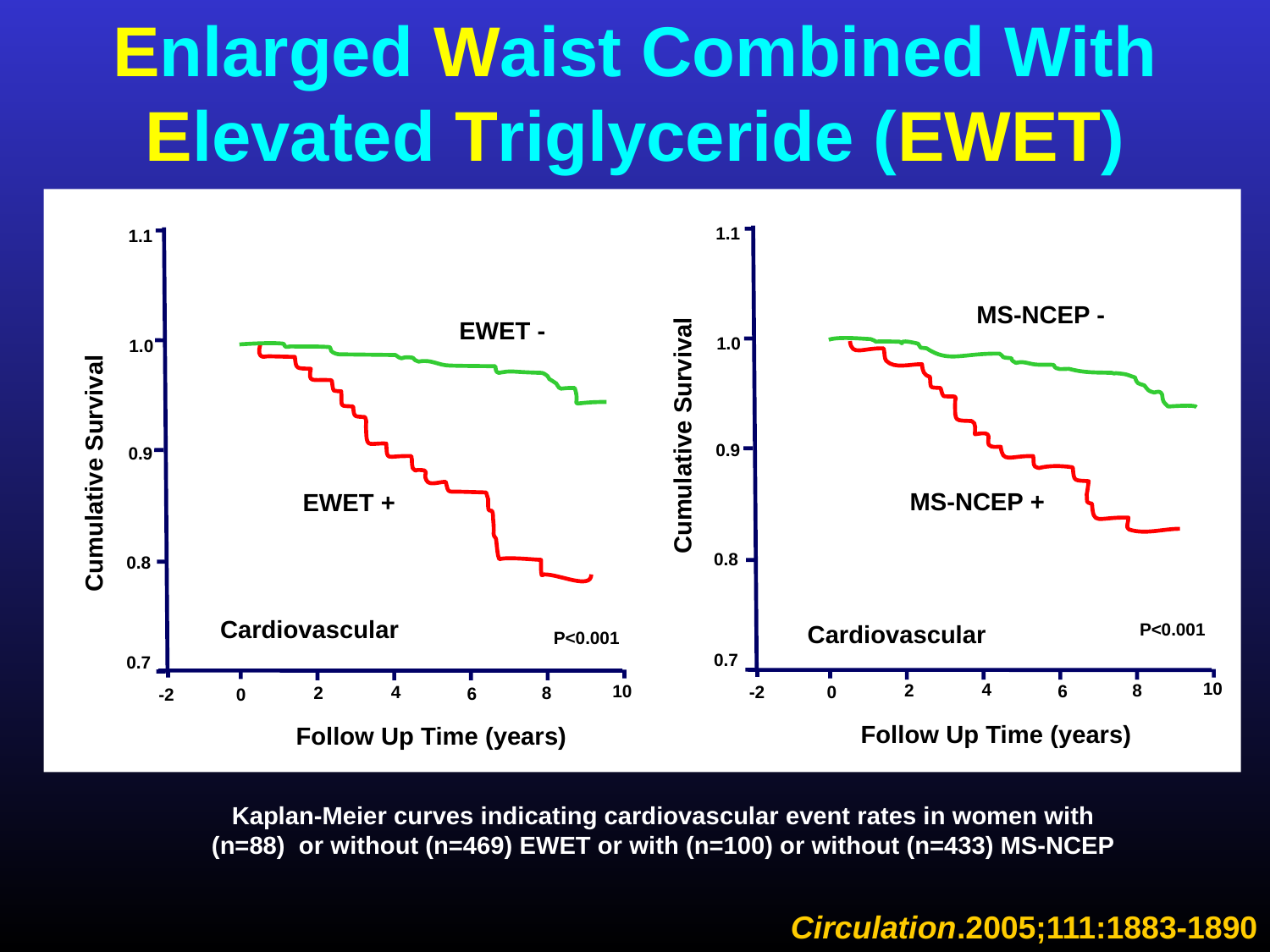

Enlarged Waist Combined With Elevated Triglyceride (EWET)

1.1
1.1

MS-NCEP -
EWET -
1.0
1.0

Cumulative Survival
0.9
0.9
Cumulative Survival
MS-NCEP +
EWET +
0.8
0.8
Cardiovascular
P<0.001
Cardiovascular
P<0.001
0.7
0.7

10
4
2
8
10
6
4
-2
0
2
8
6
-2
0
Follow Up Time (years)
Follow Up Time (years)
Kaplan-Meier curves indicating cardiovascular event rates in women with (n=88)  or without (n=469) EWET or with (n=100) or without (n=433) MS-NCEP
Circulation.2005;111:1883-1890